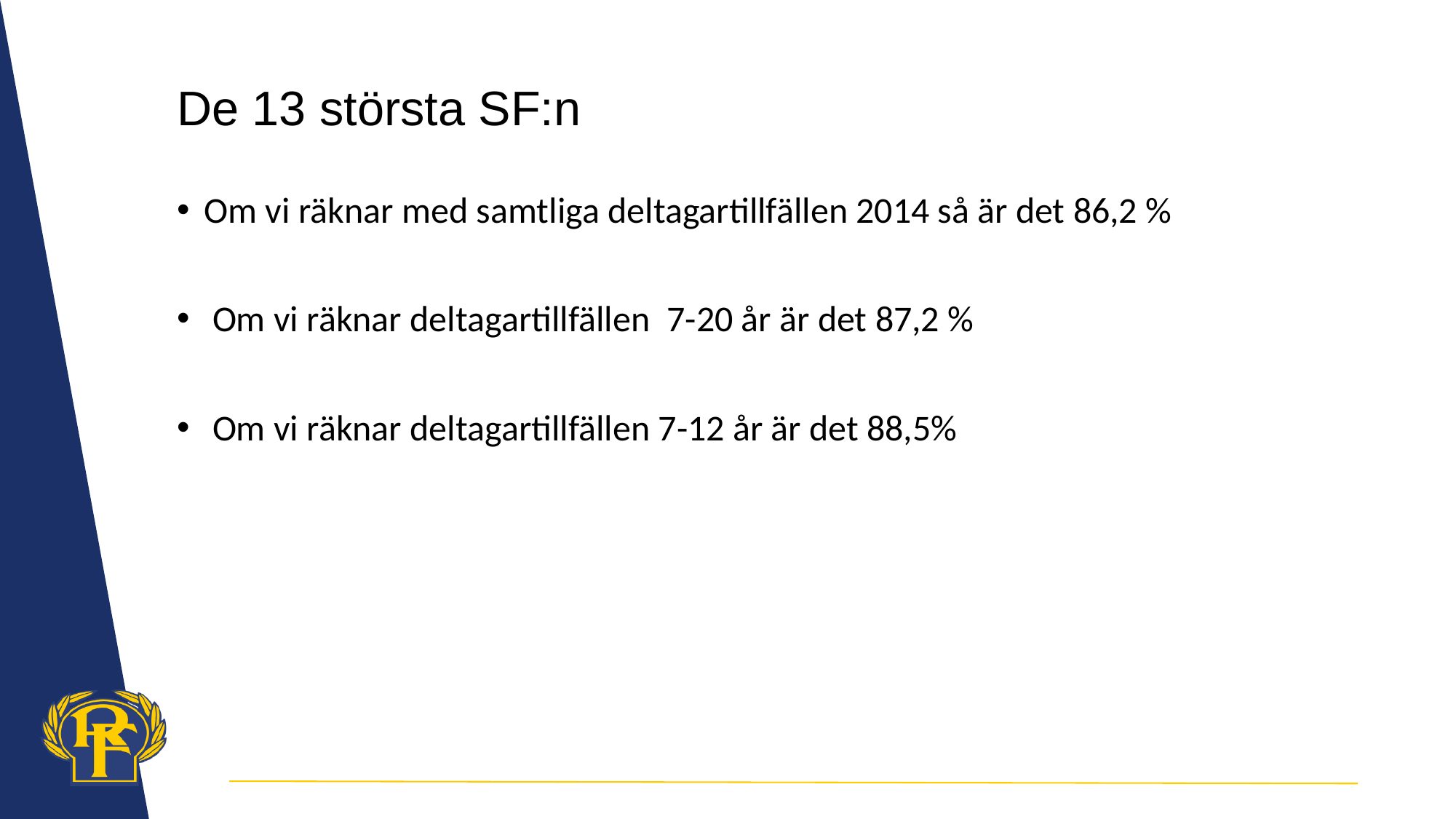

# De 13 största SF:n
Om vi räknar med samtliga deltagartillfällen 2014 så är det 86,2 %

 Om vi räknar deltagartillfällen  7-20 år är det 87,2 %

 Om vi räknar deltagartillfällen 7-12 år är det 88,5%